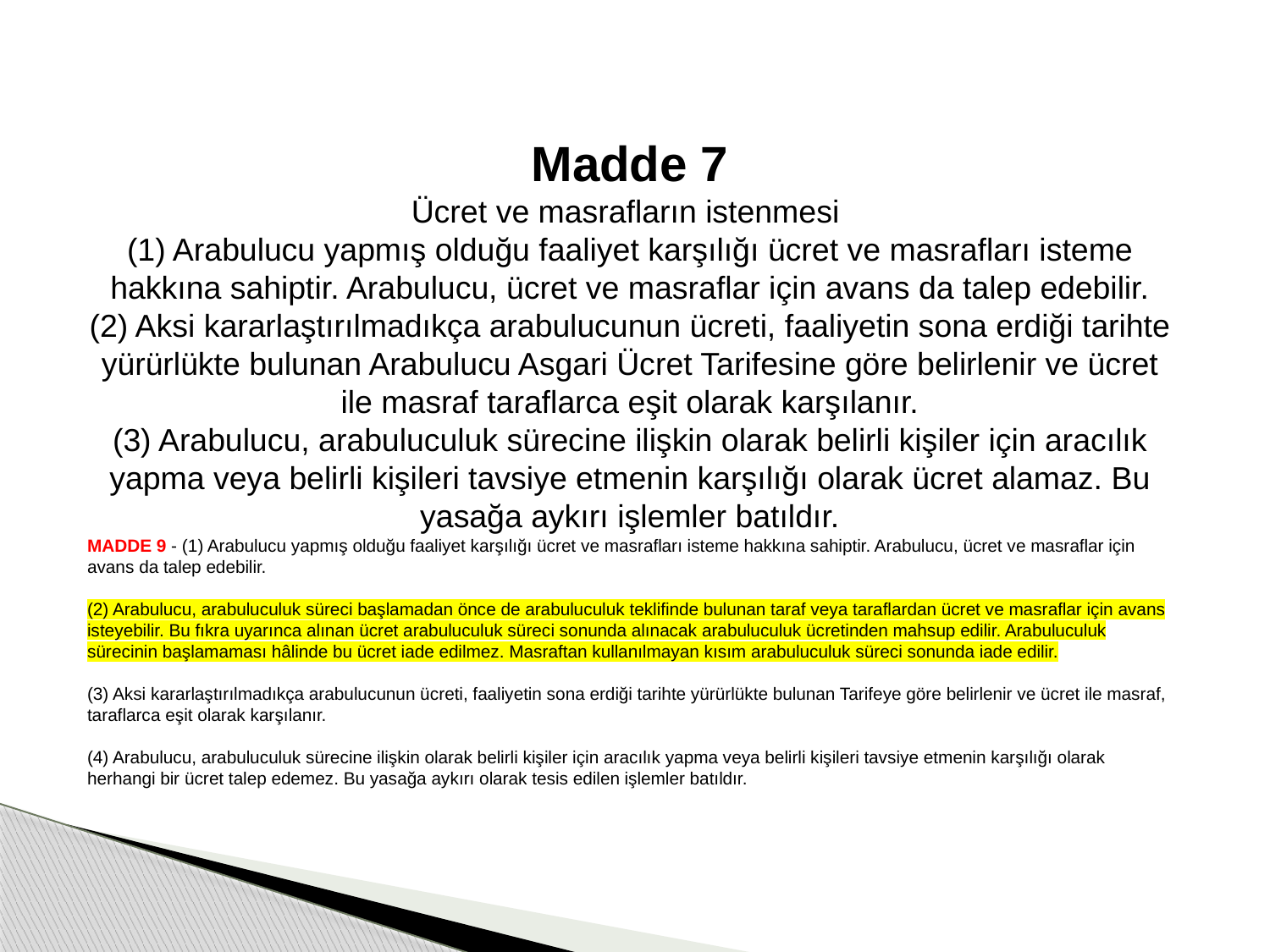

Madde 7
Ücret ve masrafların istenmesi
(1) Arabulucu yapmış olduğu faaliyet karşılığı ücret ve masrafları isteme hakkına sahiptir. Arabulucu, ücret ve masraflar için avans da talep edebilir.
(2) Aksi kararlaştırılmadıkça arabulucunun ücreti, faaliyetin sona erdiği tarihte yürürlükte bulunan Arabulucu Asgari Ücret Tarifesine göre belirlenir ve ücret ile masraf taraflarca eşit olarak karşılanır.
(3) Arabulucu, arabuluculuk sürecine ilişkin olarak belirli kişiler için aracılık yapma veya belirli kişileri tavsiye etmenin karşılığı olarak ücret alamaz. Bu yasağa aykırı işlemler batıldır.
MADDE 9 - (1) Arabulucu yapmış olduğu faaliyet karşılığı ücret ve masrafları isteme hakkına sahiptir. Arabulucu, ücret ve masraflar için avans da talep edebilir.

(2) Arabulucu, arabuluculuk süreci başlamadan önce de arabuluculuk teklifinde bulunan taraf veya taraflardan ücret ve masraflar için avans isteyebilir. Bu fıkra uyarınca alınan ücret arabuluculuk süreci sonunda alınacak arabuluculuk ücretinden mahsup edilir. Arabuluculuk sürecinin başlamaması hâlinde bu ücret iade edilmez. Masraftan kullanılmayan kısım arabuluculuk süreci sonunda iade edilir.

(3) Aksi kararlaştırılmadıkça arabulucunun ücreti, faaliyetin sona erdiği tarihte yürürlükte bulunan Tarifeye göre belirlenir ve ücret ile masraf, taraflarca eşit olarak karşılanır.

(4) Arabulucu, arabuluculuk sürecine ilişkin olarak belirli kişiler için aracılık yapma veya belirli kişileri tavsiye etmenin karşılığı olarak herhangi bir ücret talep edemez. Bu yasağa aykırı olarak tesis edilen işlemler batıldır.